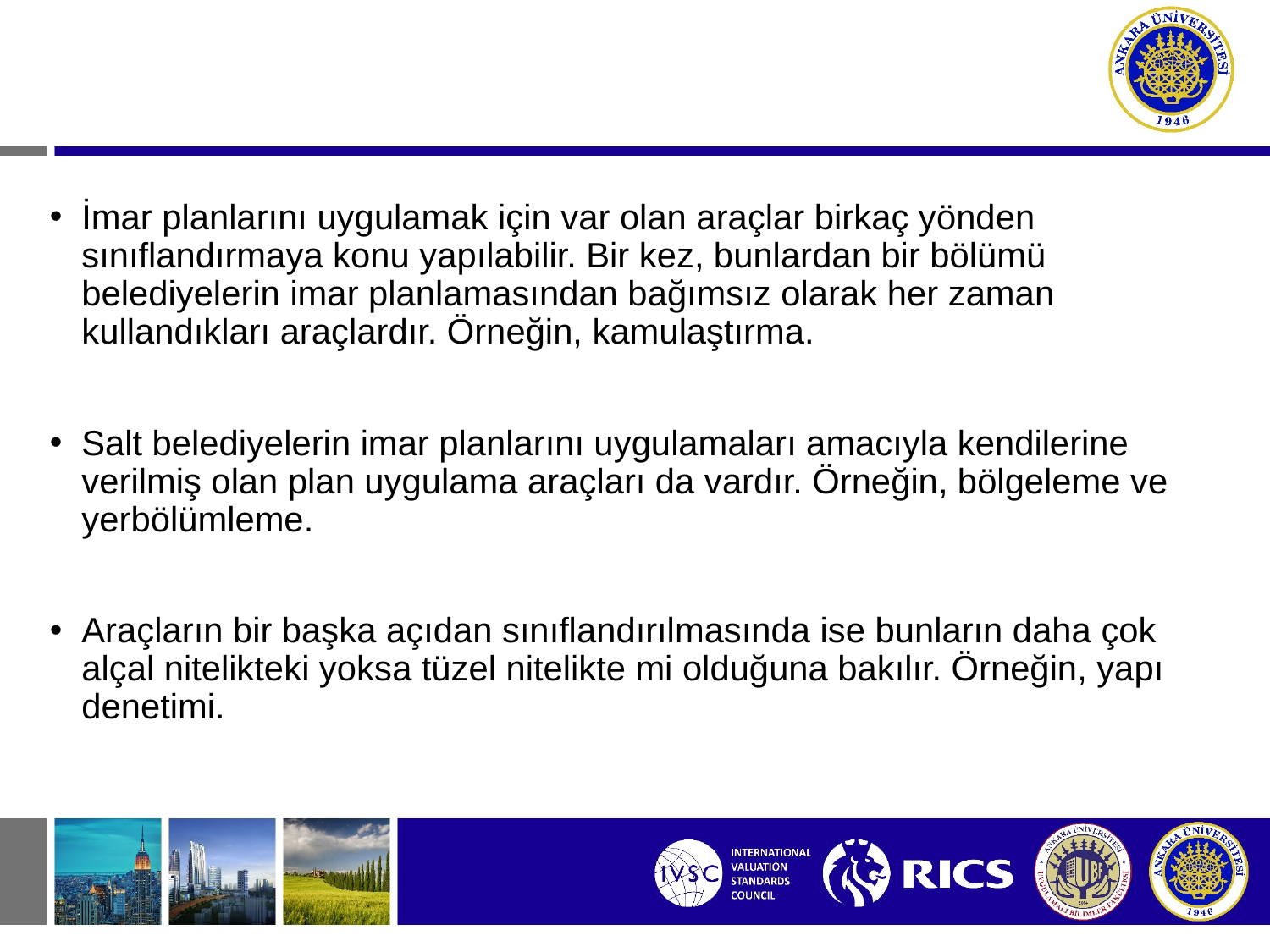

İmar planlarını uygulamak için var olan araçlar birkaç yönden sınıflandırmaya konu yapılabilir. Bir kez, bunlardan bir bölümü belediyelerin imar planlamasından bağımsız olarak her zaman kullandıkları araçlardır. Örneğin, kamulaştırma.

Salt belediyelerin imar planlarını uygulamaları amacıyla kendilerine verilmiş olan plan uygulama araçları da vardır. Örneğin, bölgeleme ve yerbölümleme.

Araçların bir başka açıdan sınıflandırılmasında ise bunların daha çok alçal nitelikteki yoksa tüzel nitelikte mi olduğuna bakılır. Örneğin, yapı denetimi.